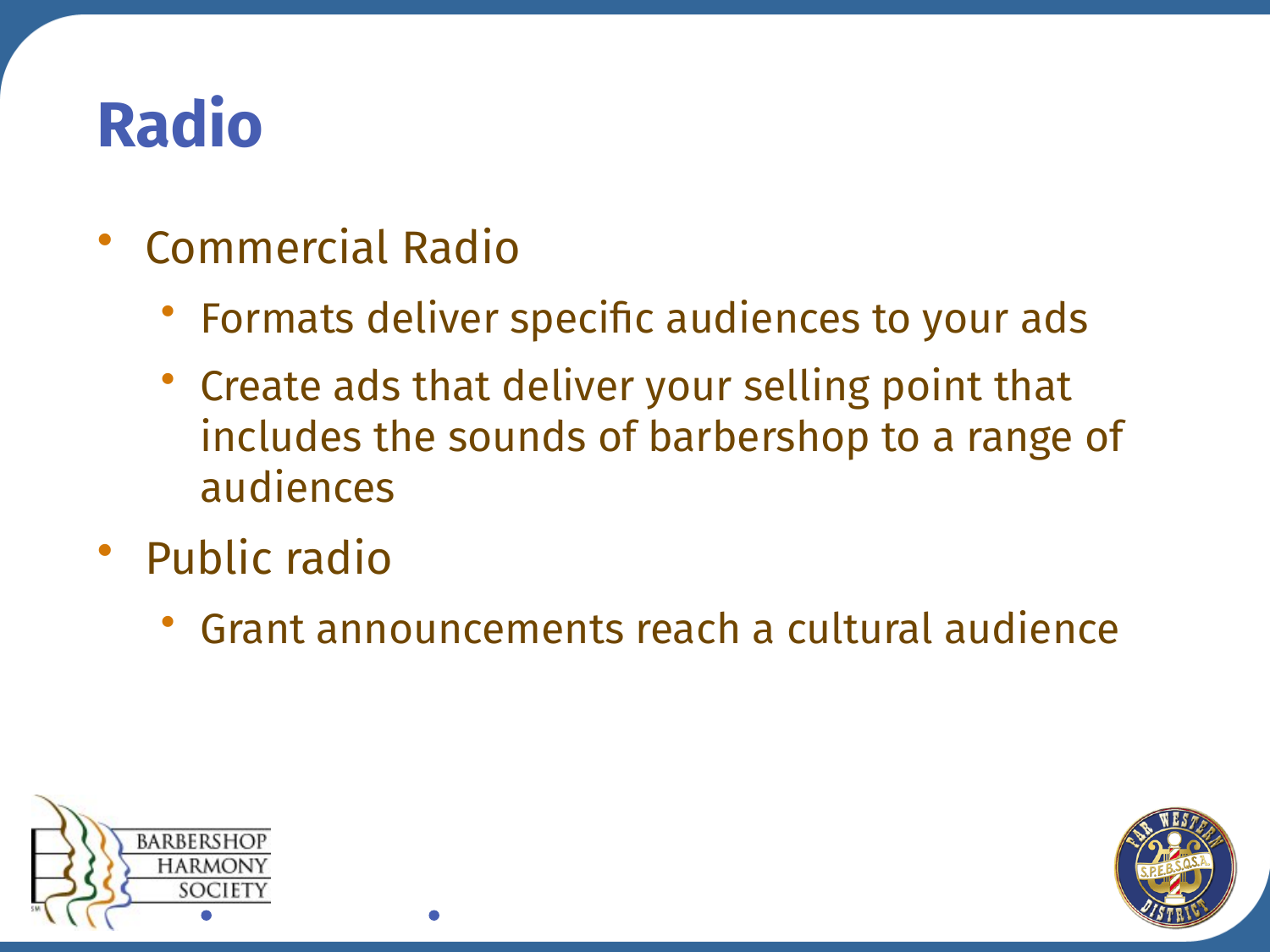

# Radio
Commercial Radio
Formats deliver specific audiences to your ads
Create ads that deliver your selling point that includes the sounds of barbershop to a range of audiences
Public radio
Grant announcements reach a cultural audience